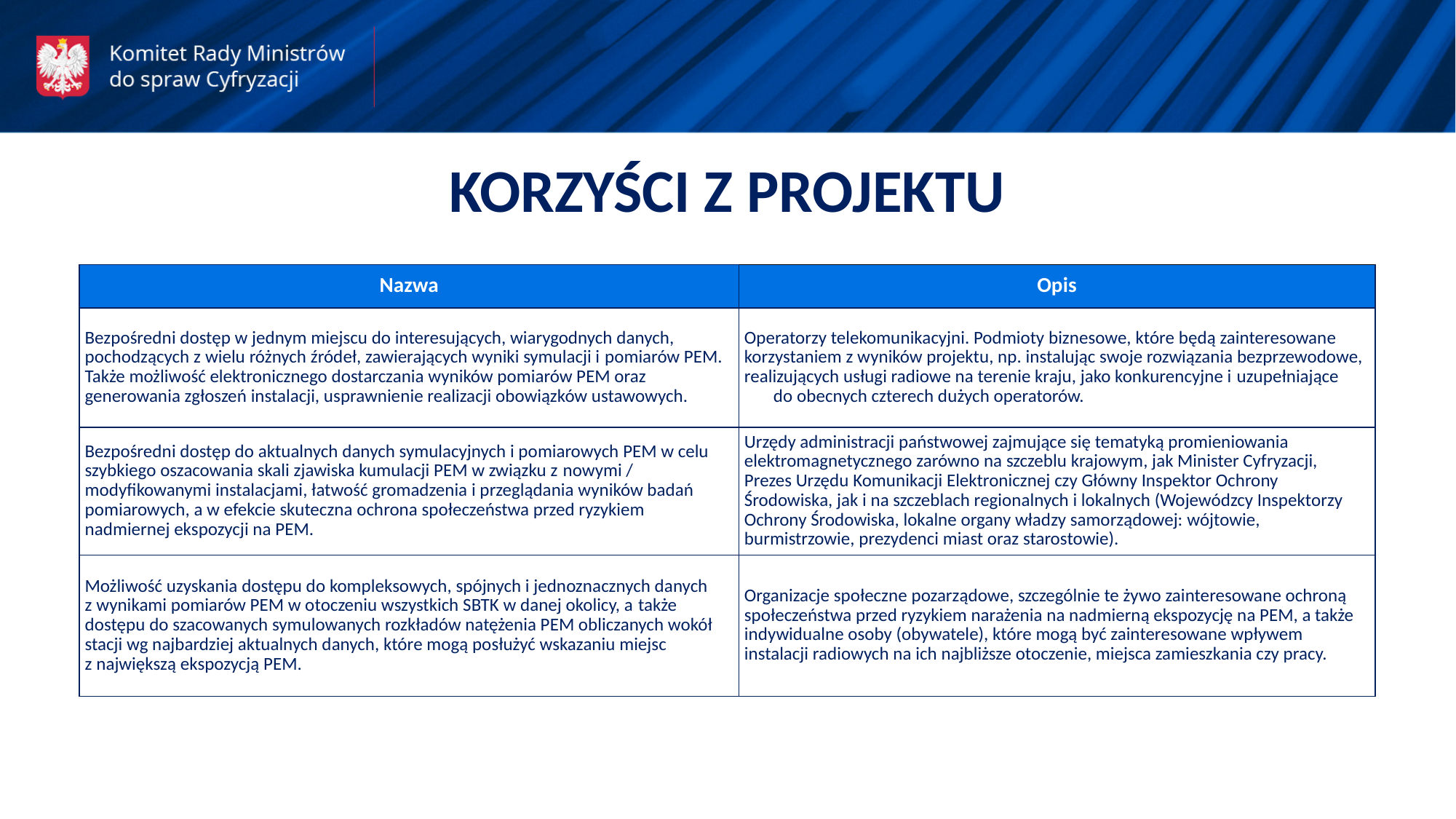

KORZYŚCI Z PROJEKTU
| Nazwa | Opis |
| --- | --- |
| Bezpośredni dostęp w jednym miejscu do interesujących, wiarygodnych danych, pochodzących z wielu różnych źródeł, zawierających wyniki symulacji i pomiarów PEM. Także możliwość elektronicznego dostarczania wyników pomiarów PEM oraz generowania zgłoszeń instalacji, usprawnienie realizacji obowiązków ustawowych. | Operatorzy telekomunikacyjni. Podmioty biznesowe, które będą zainteresowane korzystaniem z wyników projektu, np. instalując swoje rozwiązania bezprzewodowe, realizujących usługi radiowe na terenie kraju, jako konkurencyjne i uzupełniające do obecnych czterech dużych operatorów. |
| Bezpośredni dostęp do aktualnych danych symulacyjnych i pomiarowych PEM w celu szybkiego oszacowania skali zjawiska kumulacji PEM w związku z nowymi / modyfikowanymi instalacjami, łatwość gromadzenia i przeglądania wyników badań pomiarowych, a w efekcie skuteczna ochrona społeczeństwa przed ryzykiem nadmiernej ekspozycji na PEM. | Urzędy administracji państwowej zajmujące się tematyką promieniowania elektromagnetycznego zarówno na szczeblu krajowym, jak Minister Cyfryzacji, Prezes Urzędu Komunikacji Elektronicznej czy Główny Inspektor Ochrony Środowiska, jak i na szczeblach regionalnych i lokalnych (Wojewódzcy Inspektorzy Ochrony Środowiska, lokalne organy władzy samorządowej: wójtowie, burmistrzowie, prezydenci miast oraz starostowie). |
| Możliwość uzyskania dostępu do kompleksowych, spójnych i jednoznacznych danych z wynikami pomiarów PEM w otoczeniu wszystkich SBTK w danej okolicy, a także dostępu do szacowanych symulowanych rozkładów natężenia PEM obliczanych wokół stacji wg najbardziej aktualnych danych, które mogą posłużyć wskazaniu miejsc z największą ekspozycją PEM. | Organizacje społeczne pozarządowe, szczególnie te żywo zainteresowane ochroną społeczeństwa przed ryzykiem narażenia na nadmierną ekspozycję na PEM, a także indywidualne osoby (obywatele), które mogą być zainteresowane wpływem instalacji radiowych na ich najbliższe otoczenie, miejsca zamieszkania czy pracy. |